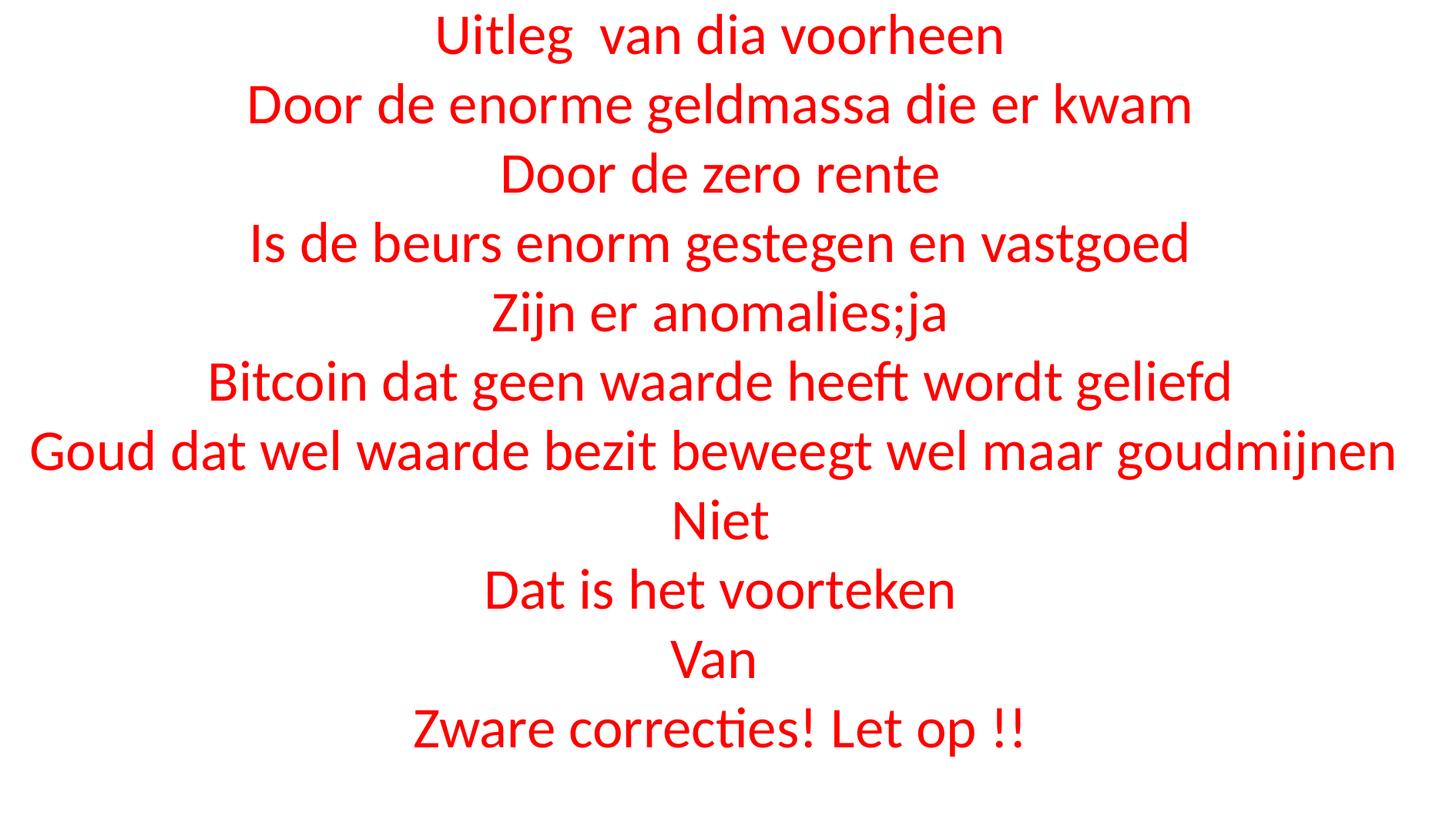

Uitleg  van dia voorheen
Door de enorme geldmassa die er kwam
Door de zero rente
Is de beurs enorm gestegen en vastgoed
Zijn er anomalies;ja
Bitcoin dat geen waarde heeft wordt geliefd
Goud dat wel waarde bezit beweegt wel maar goudmijnen
Niet
Dat is het voorteken
Van
Zware correcties! Let op !!
1/17/2024
9